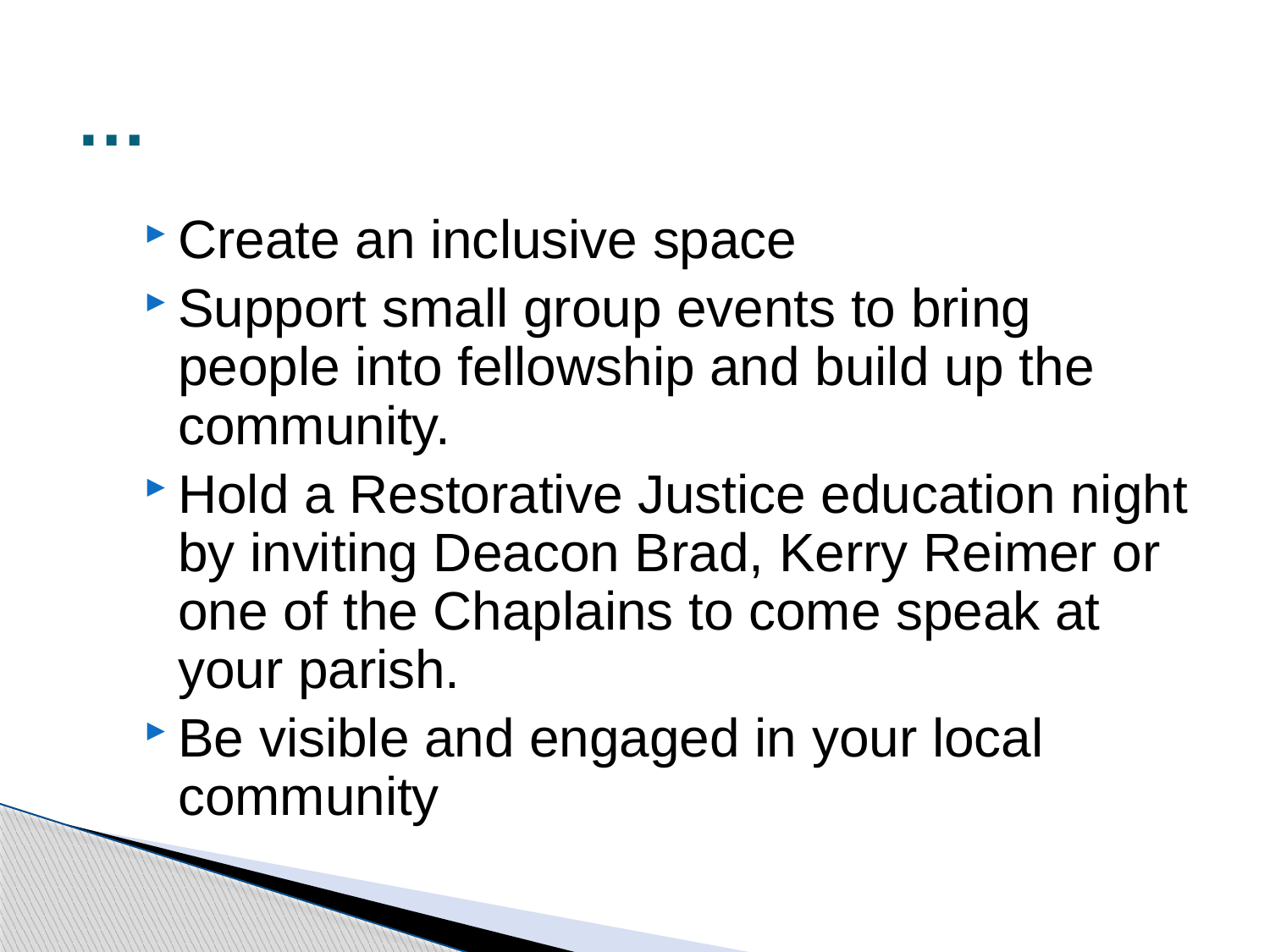

# …
Create an inclusive space
Support small group events to bring people into fellowship and build up the community.
Hold a Restorative Justice education night by inviting Deacon Brad, Kerry Reimer or one of the Chaplains to come speak at your parish.
Be visible and engaged in your local community